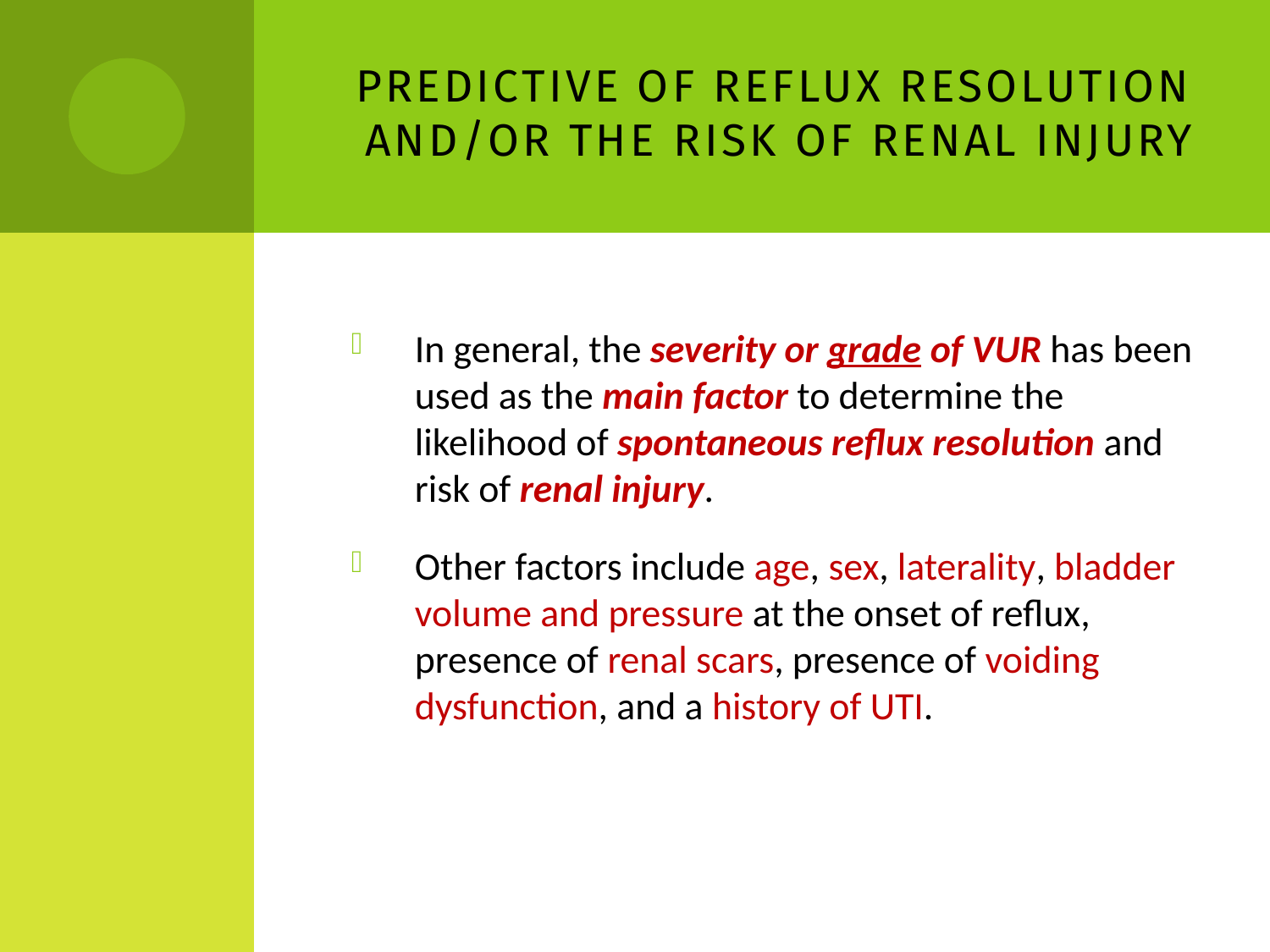

# predictive of reflux resolution and/or the risk of renal injury
In general, the severity or grade of VUR has been used as the main factor to determine the likelihood of spontaneous reflux resolution and risk of renal injury.
Other factors include age, sex, laterality, bladder volume and pressure at the onset of reflux, presence of renal scars, presence of voiding dysfunction, and a history of UTI.